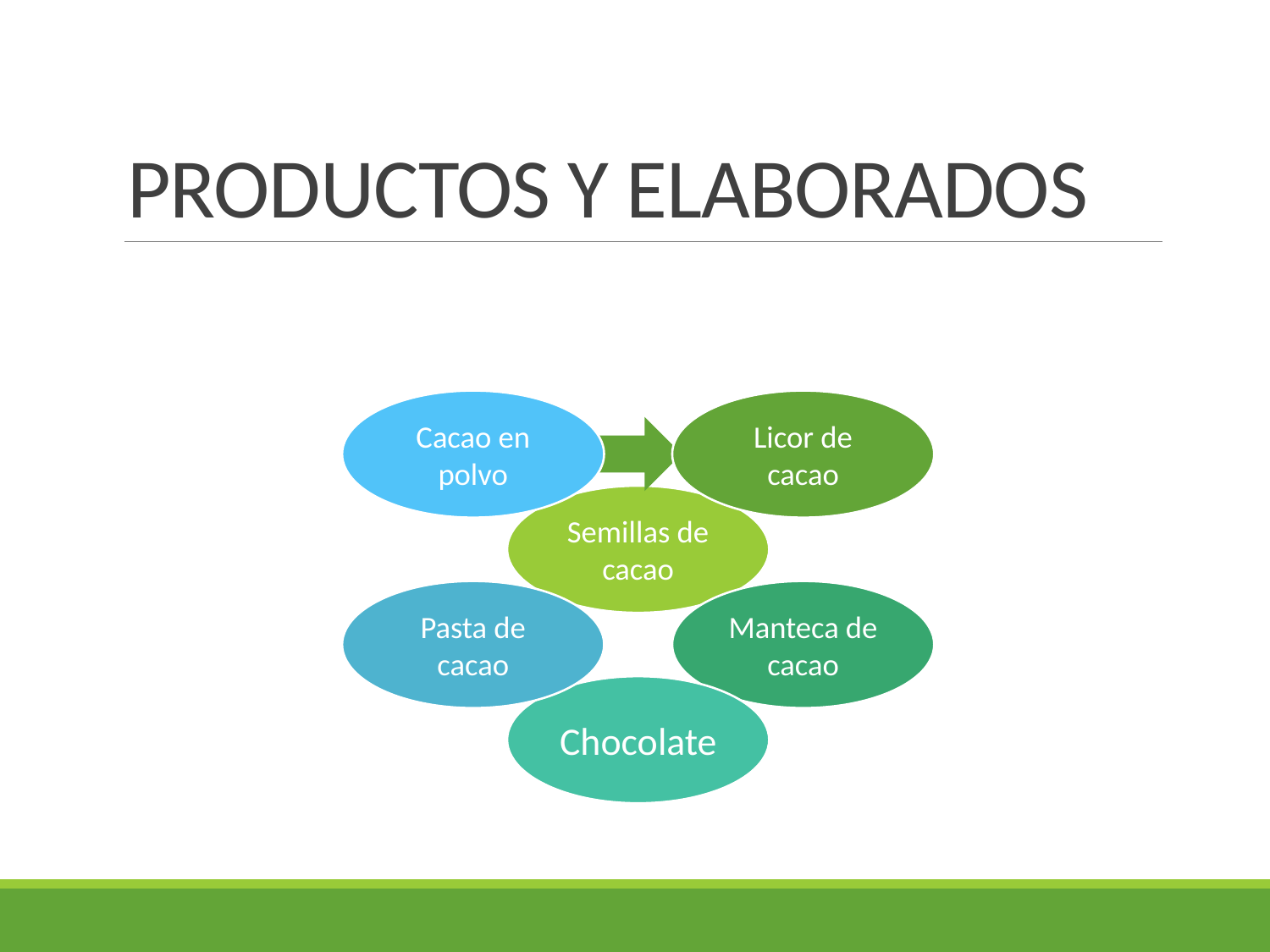

# PRODUCTOS Y ELABORADOS
Semillas de cacao
Licor de cacao
Manteca de cacao
Pasta de cacao
Cacao en polvo
Chocolate